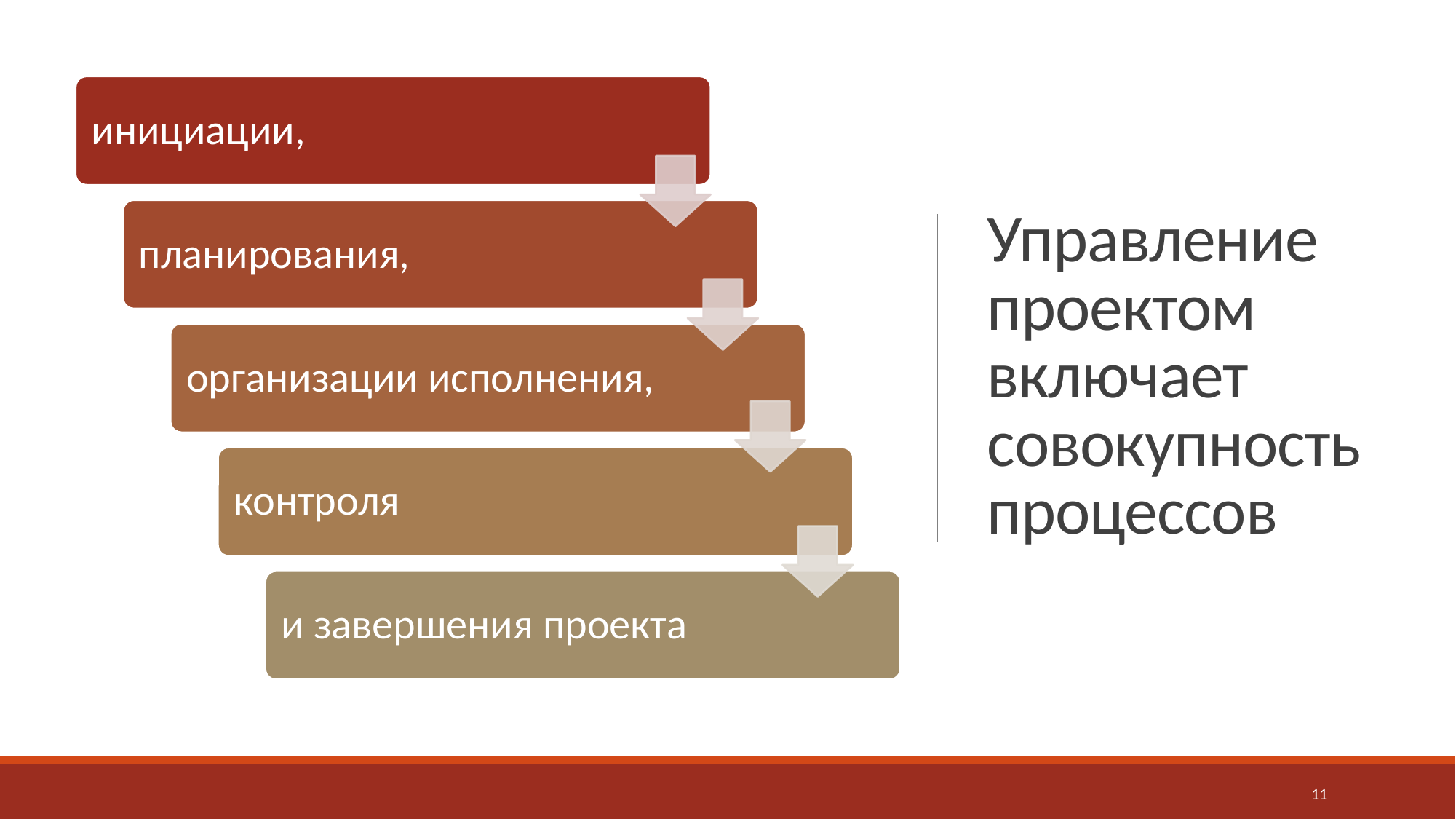

# Управление проектом включает совокупность процессов
инициации,
планирования,
организации исполнения,
контроля
и завершения проекта

11